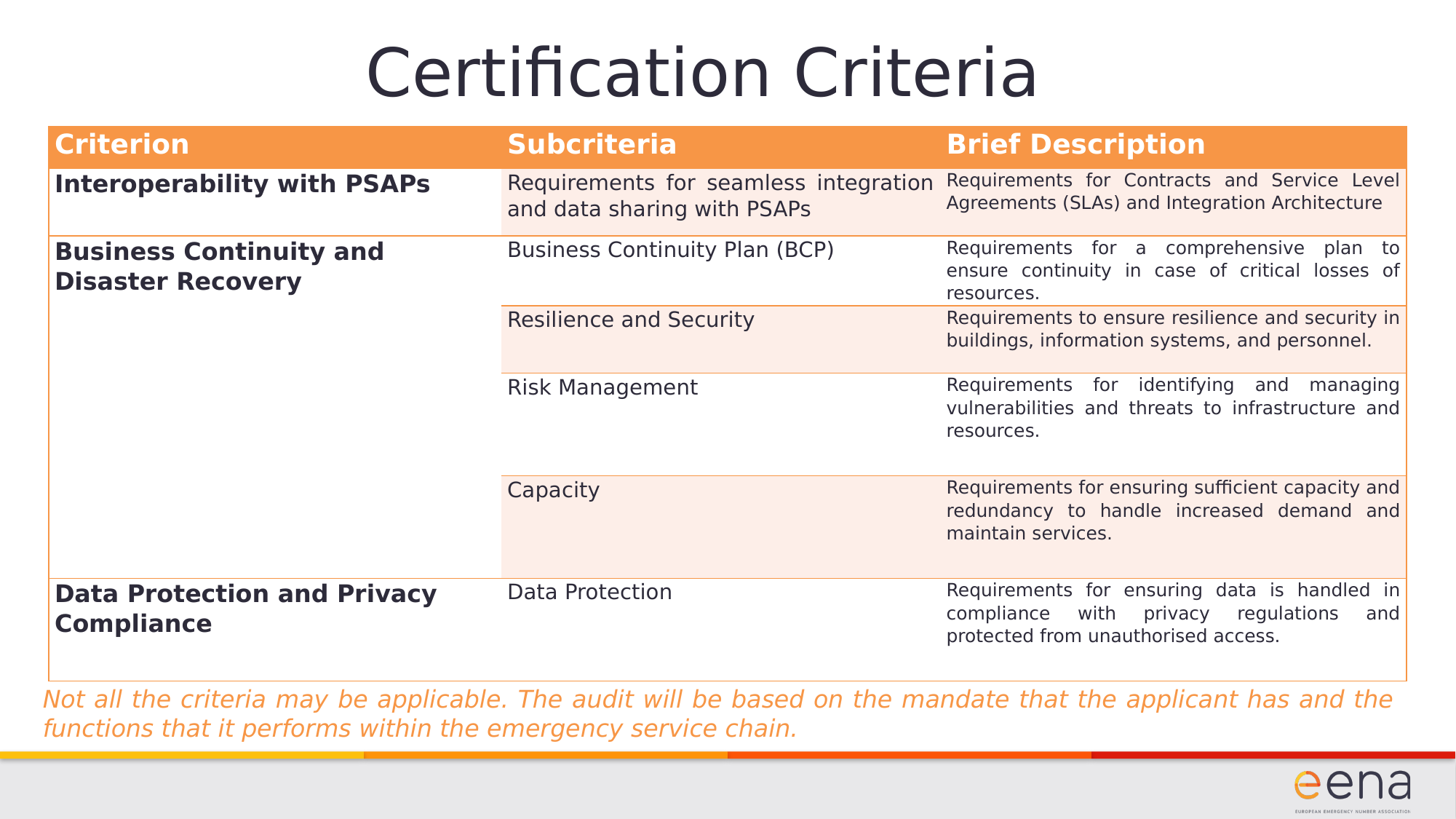

# Certification Criteria
| Criterion | Subcriteria | Brief Description |
| --- | --- | --- |
| Interoperability with PSAPs | Requirements for seamless integration and data sharing with PSAPs | Requirements for Contracts and Service Level Agreements (SLAs) and Integration Architecture |
| Business Continuity and Disaster Recovery | Business Continuity Plan (BCP) | Requirements for a comprehensive plan to ensure continuity in case of critical losses of resources. |
|  | Resilience and Security | Requirements to ensure resilience and security in buildings, information systems, and personnel. |
|  | Risk Management | Requirements for identifying and managing vulnerabilities and threats to infrastructure and resources. |
|  | Capacity | Requirements for ensuring sufficient capacity and redundancy to handle increased demand and maintain services. |
| Data Protection and Privacy Compliance | Data Protection | Requirements for ensuring data is handled in compliance with privacy regulations and protected from unauthorised access. |
Not all the criteria may be applicable. The audit will be based on the mandate that the applicant has and the functions that it performs within the emergency service chain.